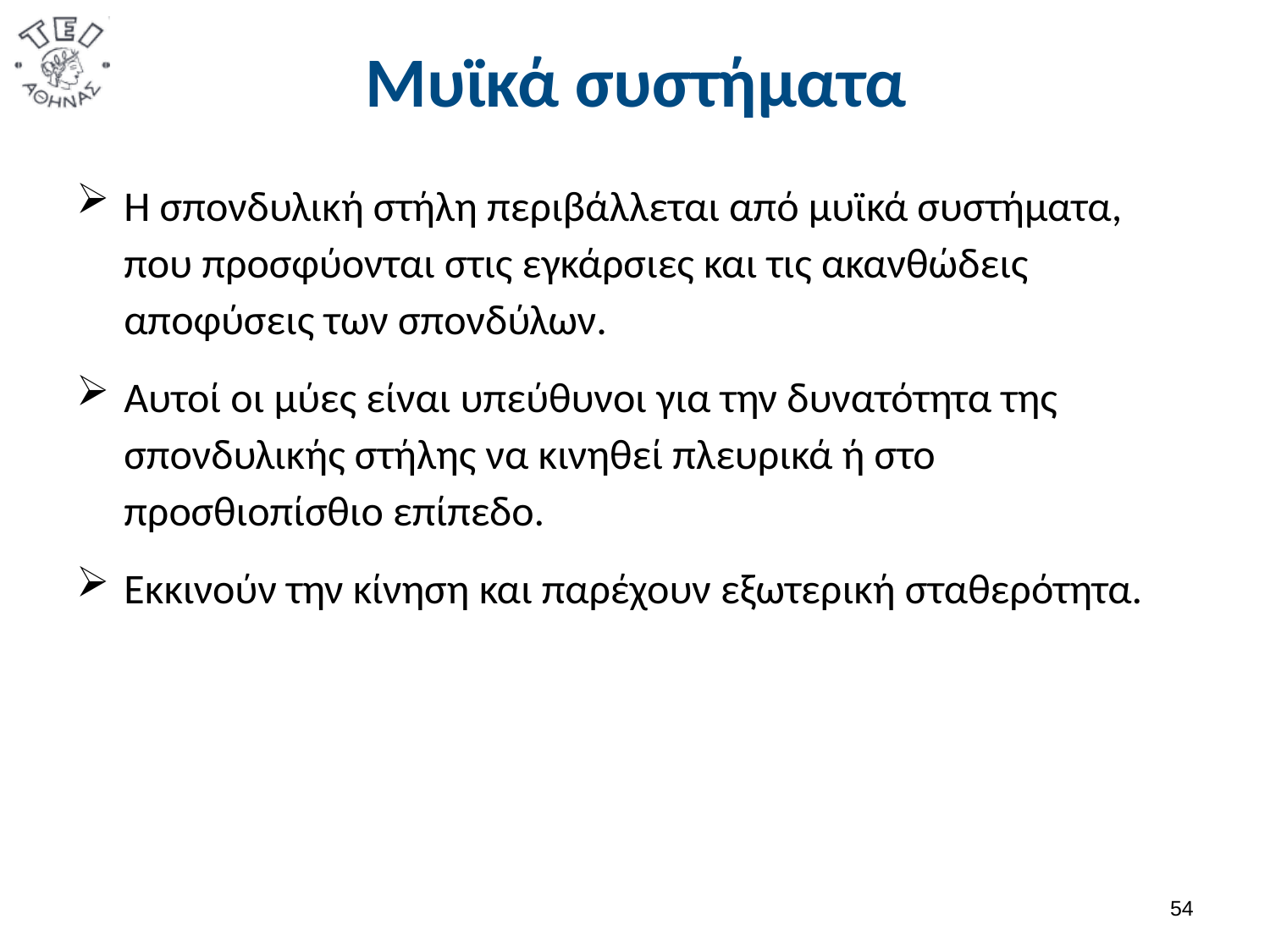

# Μυϊκά συστήματα
Η σπονδυλική στήλη περιβάλλεται από μυϊκά συστήματα, που προσφύονται στις εγκάρσιες και τις ακανθώδεις αποφύσεις των σπονδύλων.
Αυτοί οι μύες είναι υπεύθυνοι για την δυνατότητα της σπονδυλικής στήλης να κινηθεί πλευρικά ή στο προσθιοπίσθιο επίπεδο.
Εκκινούν την κίνηση και παρέχουν εξωτερική σταθερότητα.

54